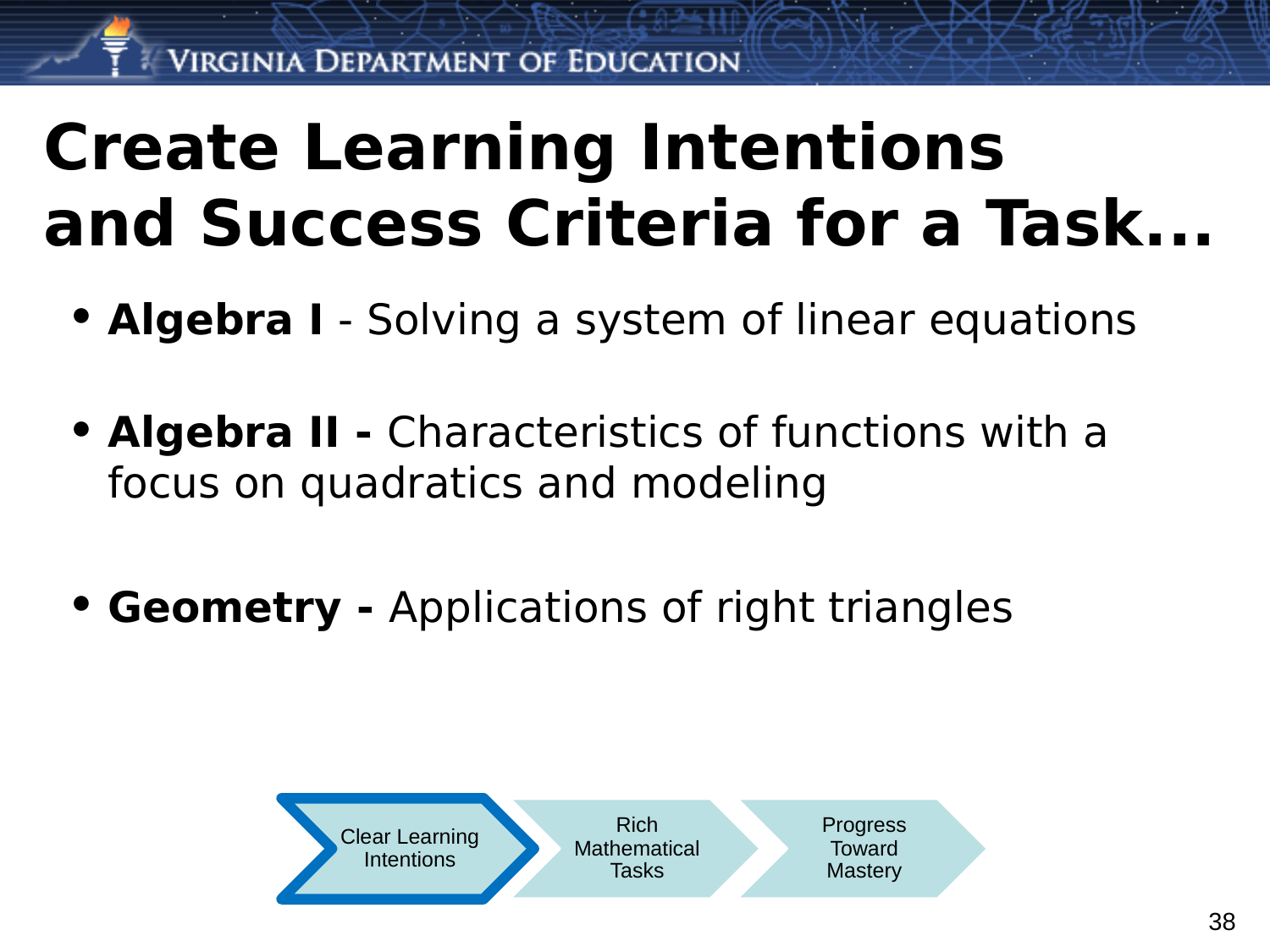

# Create Learning Intentions
and Success Criteria for a Task...
Algebra I - Solving a system of linear equations

Algebra II - Characteristics of functions with a focus on quadratics and modeling

Geometry - Applications of right triangles

Clear Learning Intentions

Rich Mathematical Tasks

Progress Toward Mastery
38